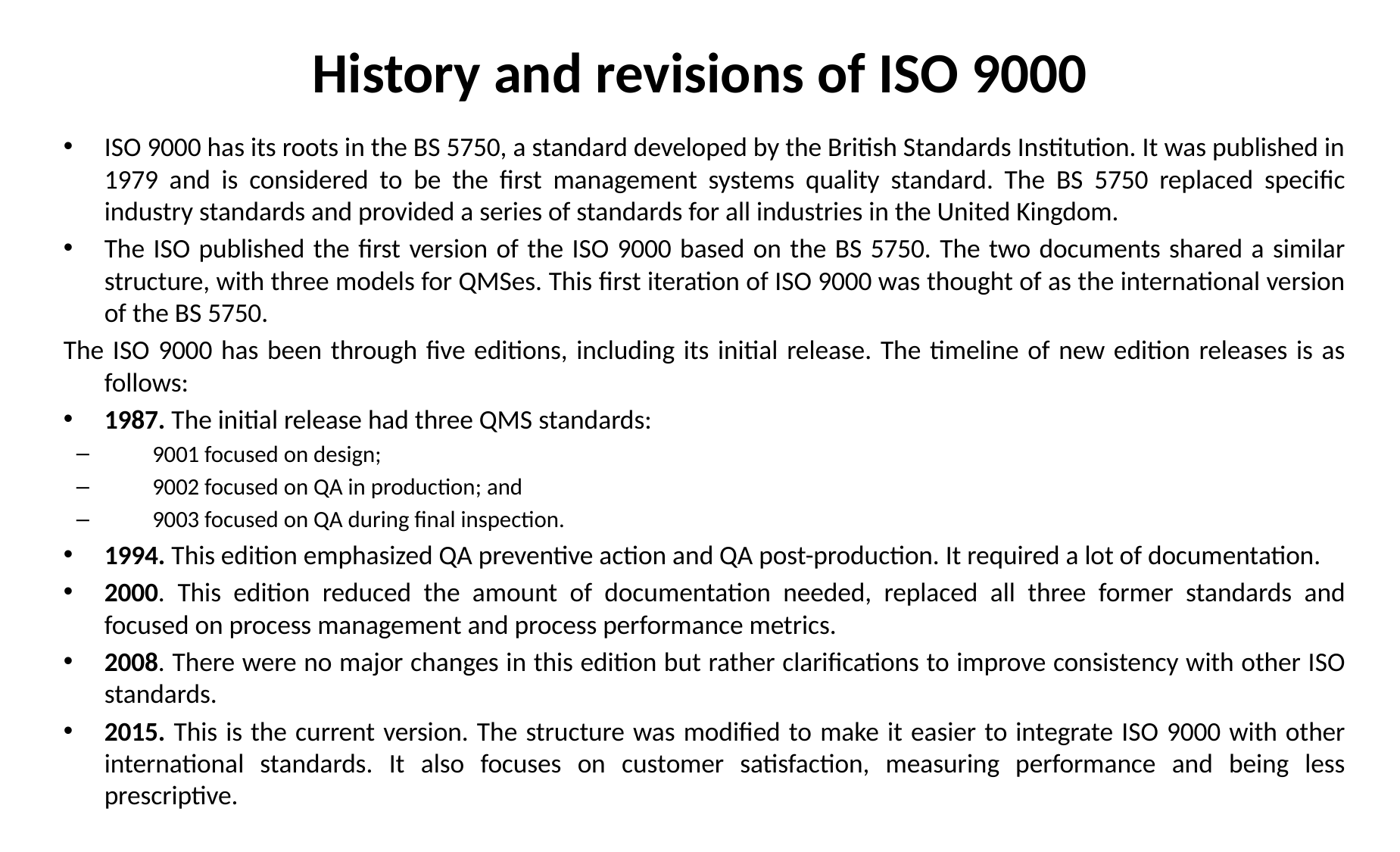

# History and revisions of ISO 9000
ISO 9000 has its roots in the BS 5750, a standard developed by the British Standards Institution. It was published in 1979 and is considered to be the first management systems quality standard. The BS 5750 replaced specific industry standards and provided a series of standards for all industries in the United Kingdom.
The ISO published the first version of the ISO 9000 based on the BS 5750. The two documents shared a similar structure, with three models for QMSes. This first iteration of ISO 9000 was thought of as the international version of the BS 5750.
The ISO 9000 has been through five editions, including its initial release. The timeline of new edition releases is as follows:
1987. The initial release had three QMS standards:
9001 focused on design;
9002 focused on QA in production; and
9003 focused on QA during final inspection.
1994. This edition emphasized QA preventive action and QA post-production. It required a lot of documentation.
2000. This edition reduced the amount of documentation needed, replaced all three former standards and focused on process management and process performance metrics.
2008. There were no major changes in this edition but rather clarifications to improve consistency with other ISO standards.
2015. This is the current version. The structure was modified to make it easier to integrate ISO 9000 with other international standards. It also focuses on customer satisfaction, measuring performance and being less prescriptive.